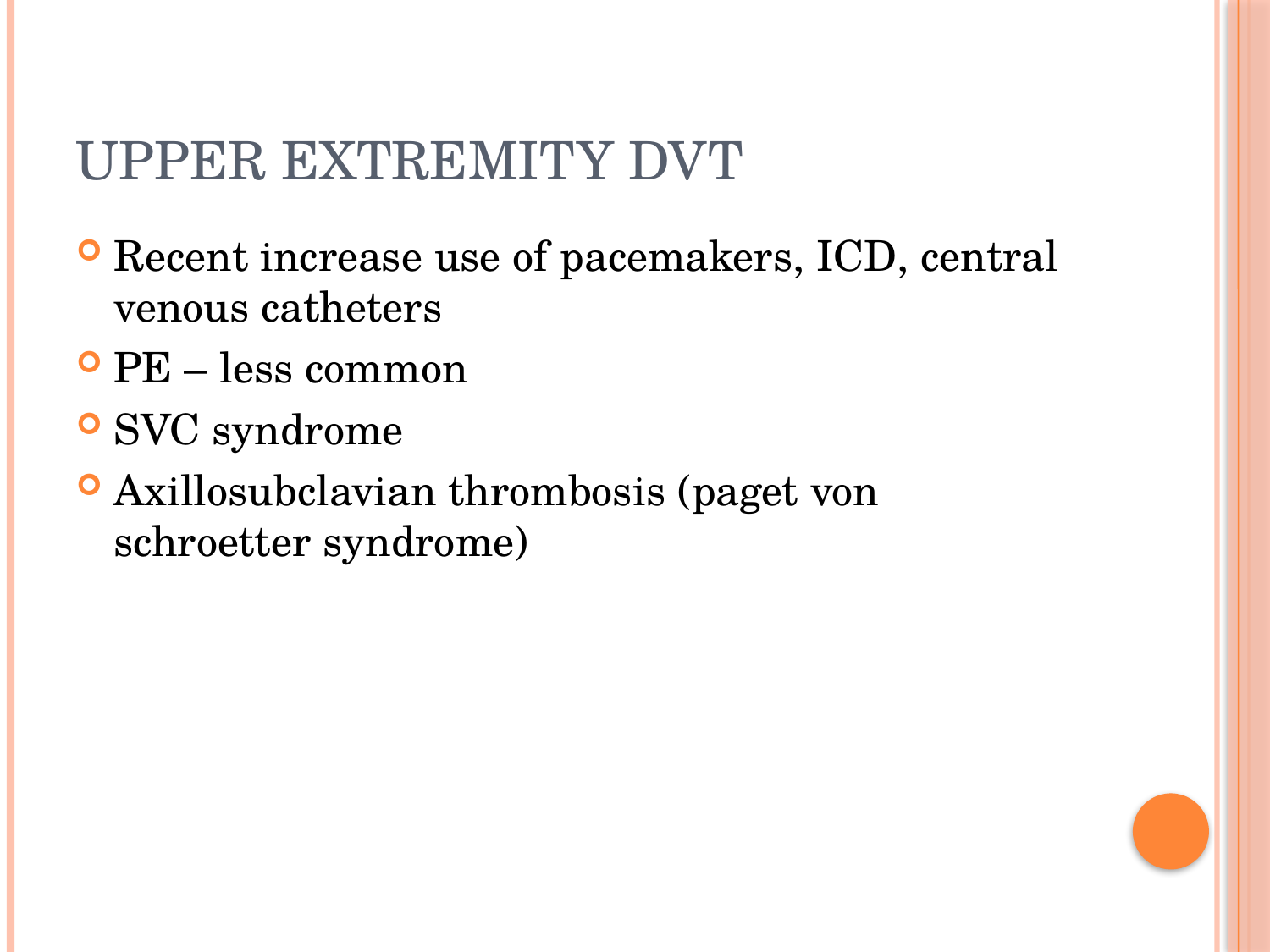

# Upper extremity dvt
Recent increase use of pacemakers, ICD, central venous catheters
PE – less common
SVC syndrome
Axillosubclavian thrombosis (paget von schroetter syndrome)